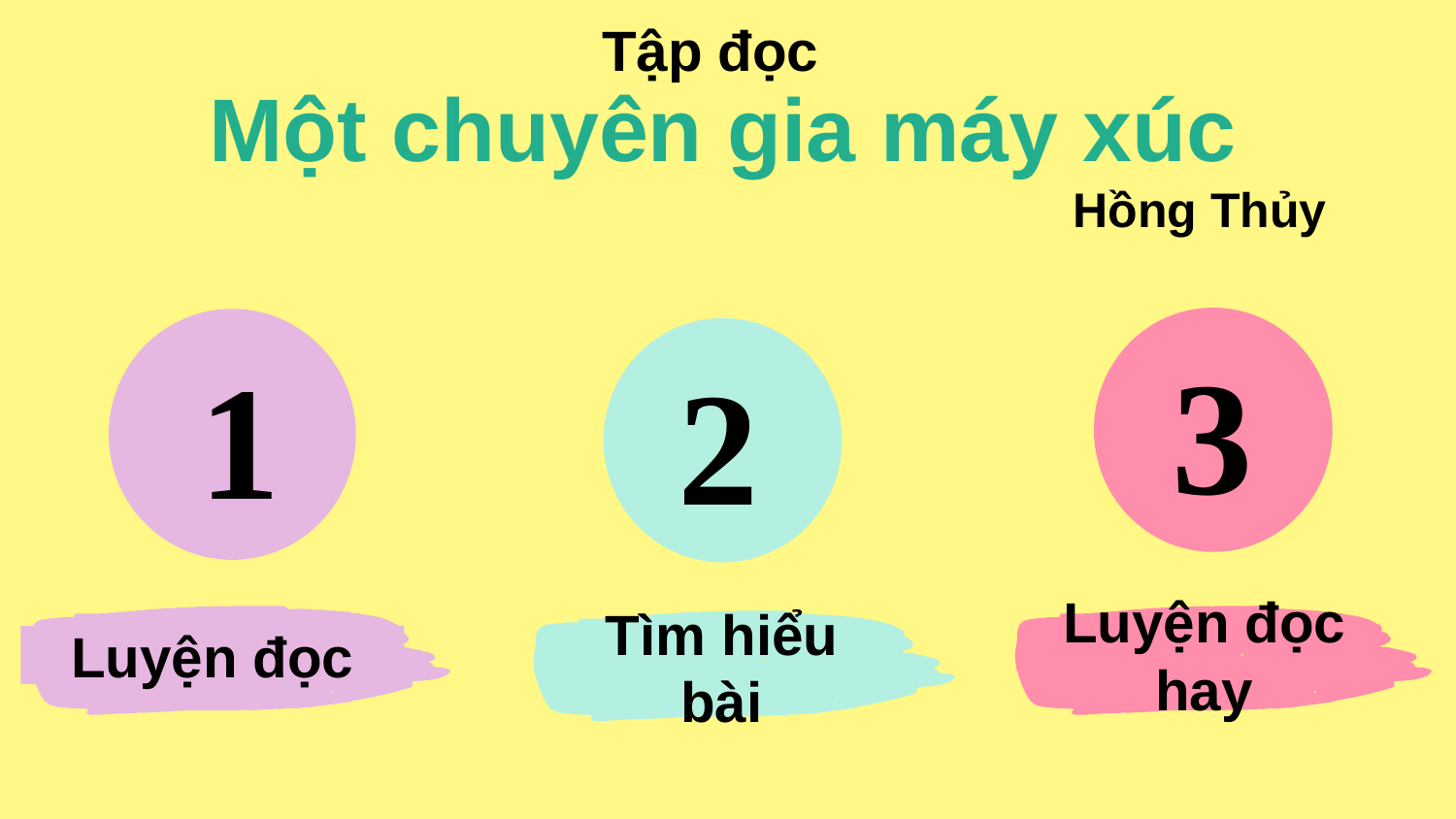

Tập đọc
# Một chuyên gia máy xúc
Hồng Thủy

3

Luyện đọc hay

1

Luyện đọc

2

Tìm hiểu bài